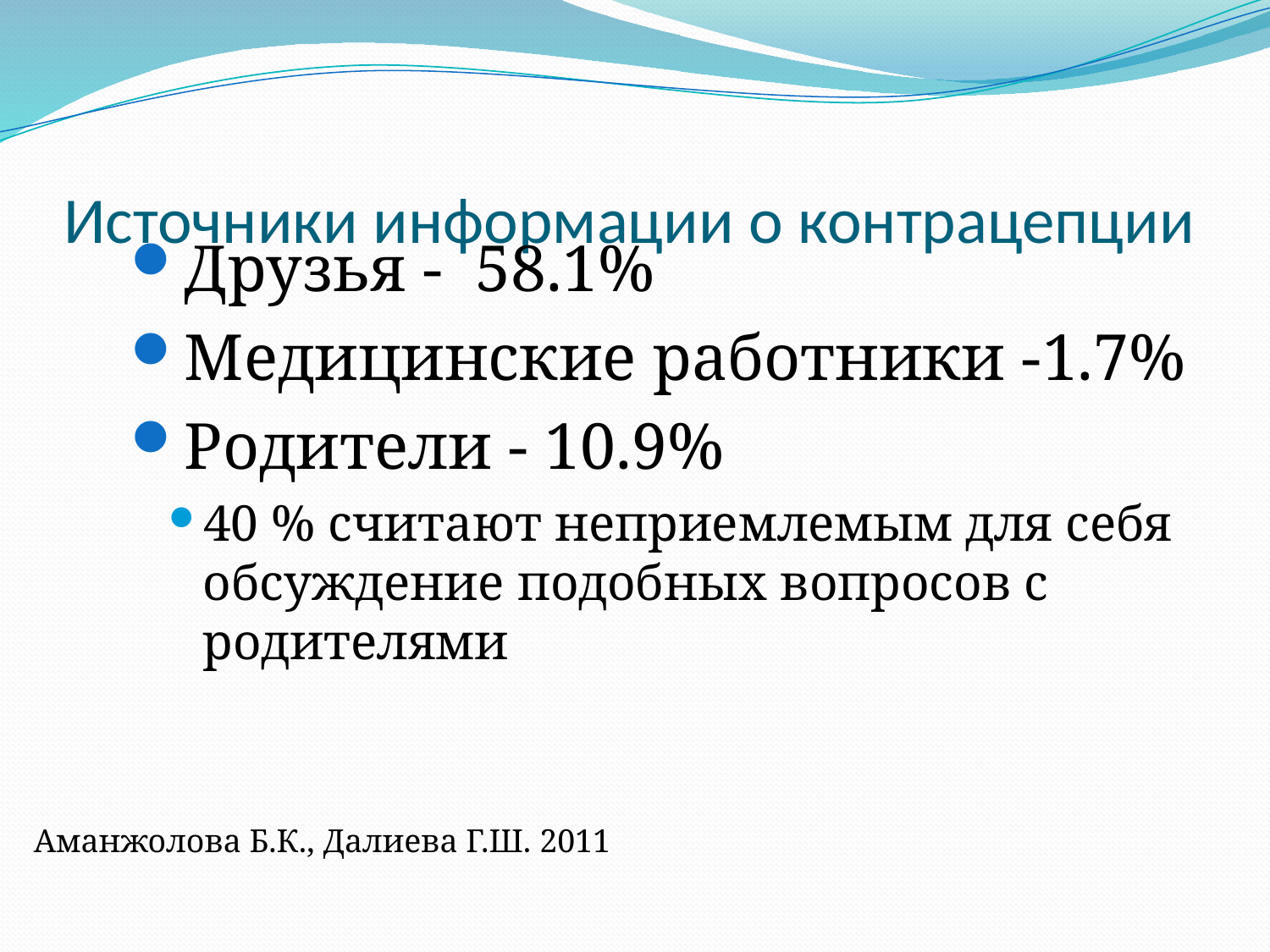

# Источники информации о контрацепции
Друзья -  58.1%
Медицинские работники -1.7%
Родители - 10.9%
40 % считают неприемлемым для себя обсуждение подобных вопросов с родителями

Аманжолова Б.К., Далиева Г.Ш. 2011